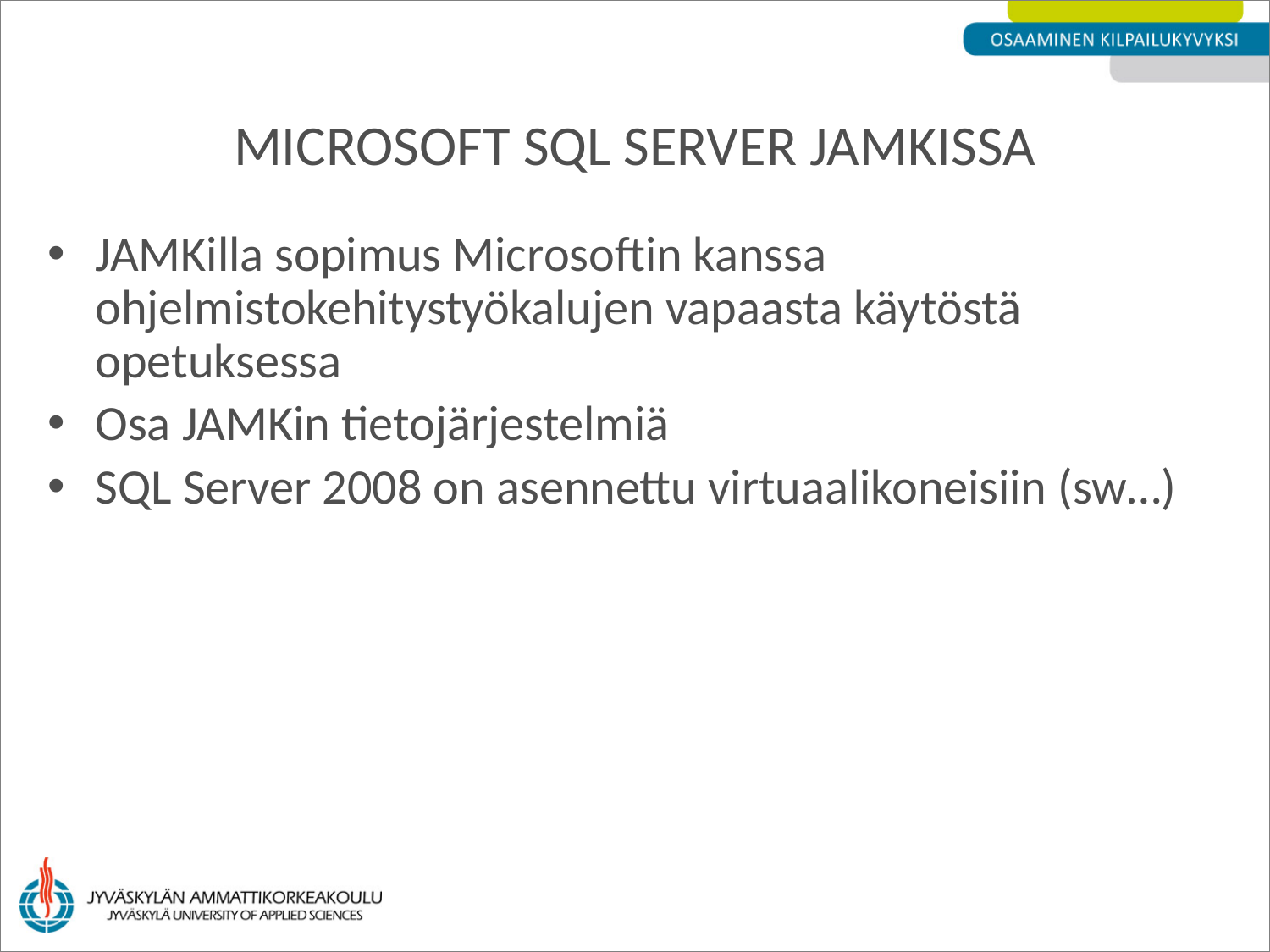

# Microsoft SQL Server JAMKissa
JAMKilla sopimus Microsoftin kanssa ohjelmistokehitystyökalujen vapaasta käytöstä opetuksessa
Osa JAMKin tietojärjestelmiä
SQL Server 2008 on asennettu virtuaalikoneisiin (sw…)